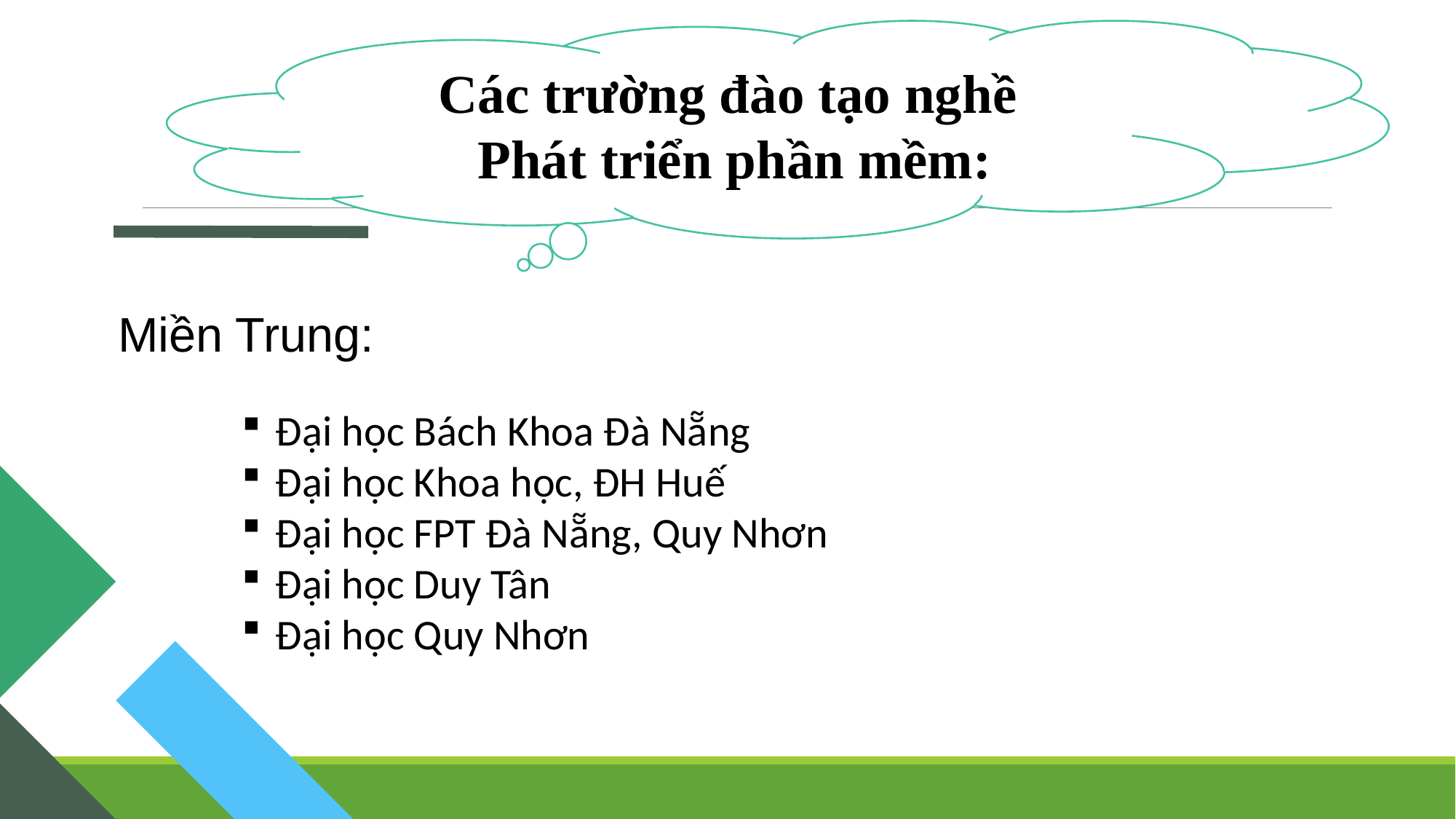

Các trường đào tạo nghề
Phát triển phần mềm:
Miền Trung:
- Đại học RMIT Hà Nội
Đại học Bách Khoa Đà Nẵng
Đại học Khoa học, ĐH Huế
Đại học FPT Đà Nẵng, Quy Nhơn
Đại học Duy Tân
Đại học Quy Nhơn